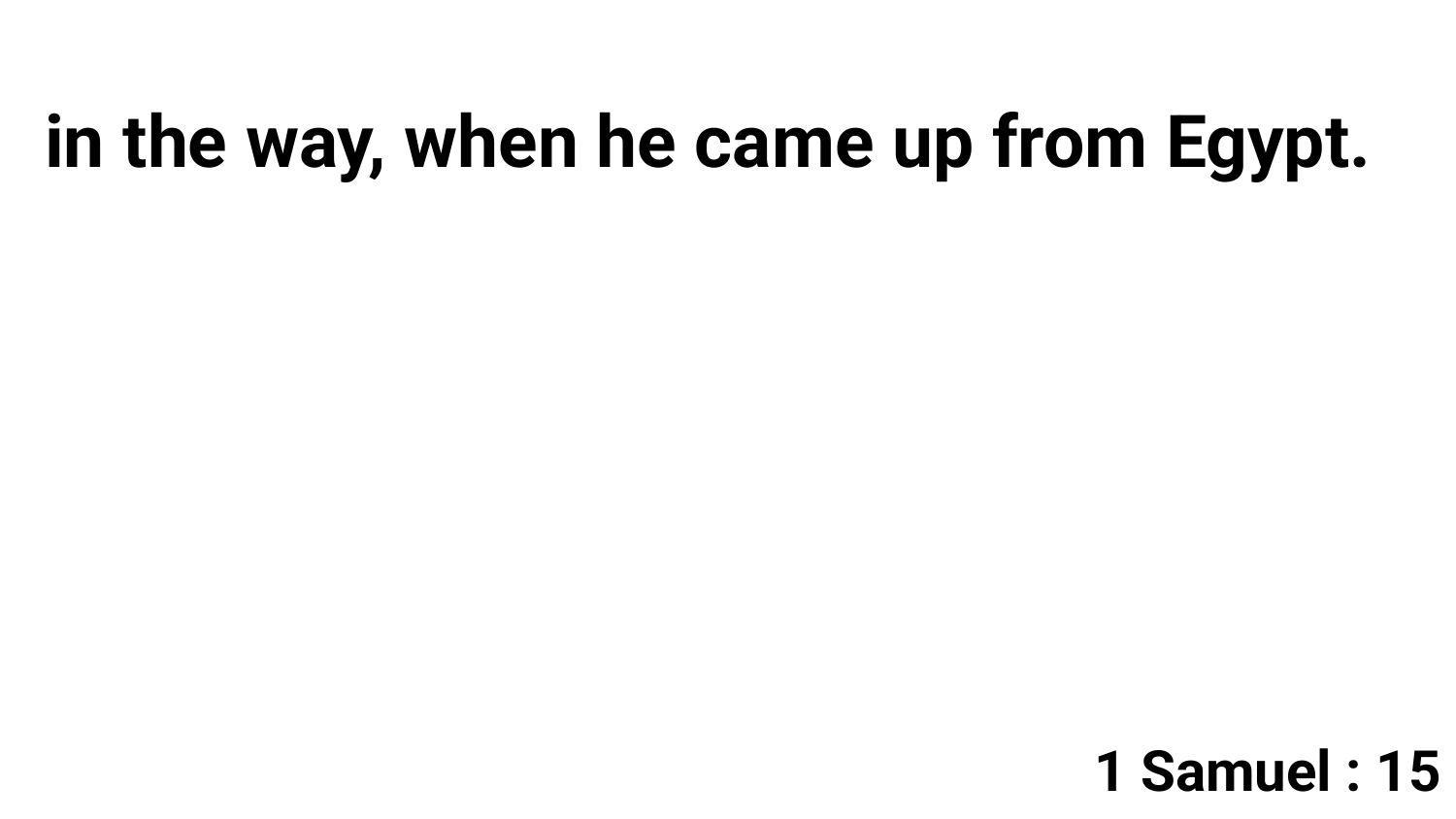

in the way, when he came up from Egypt.
1 Samuel : 15